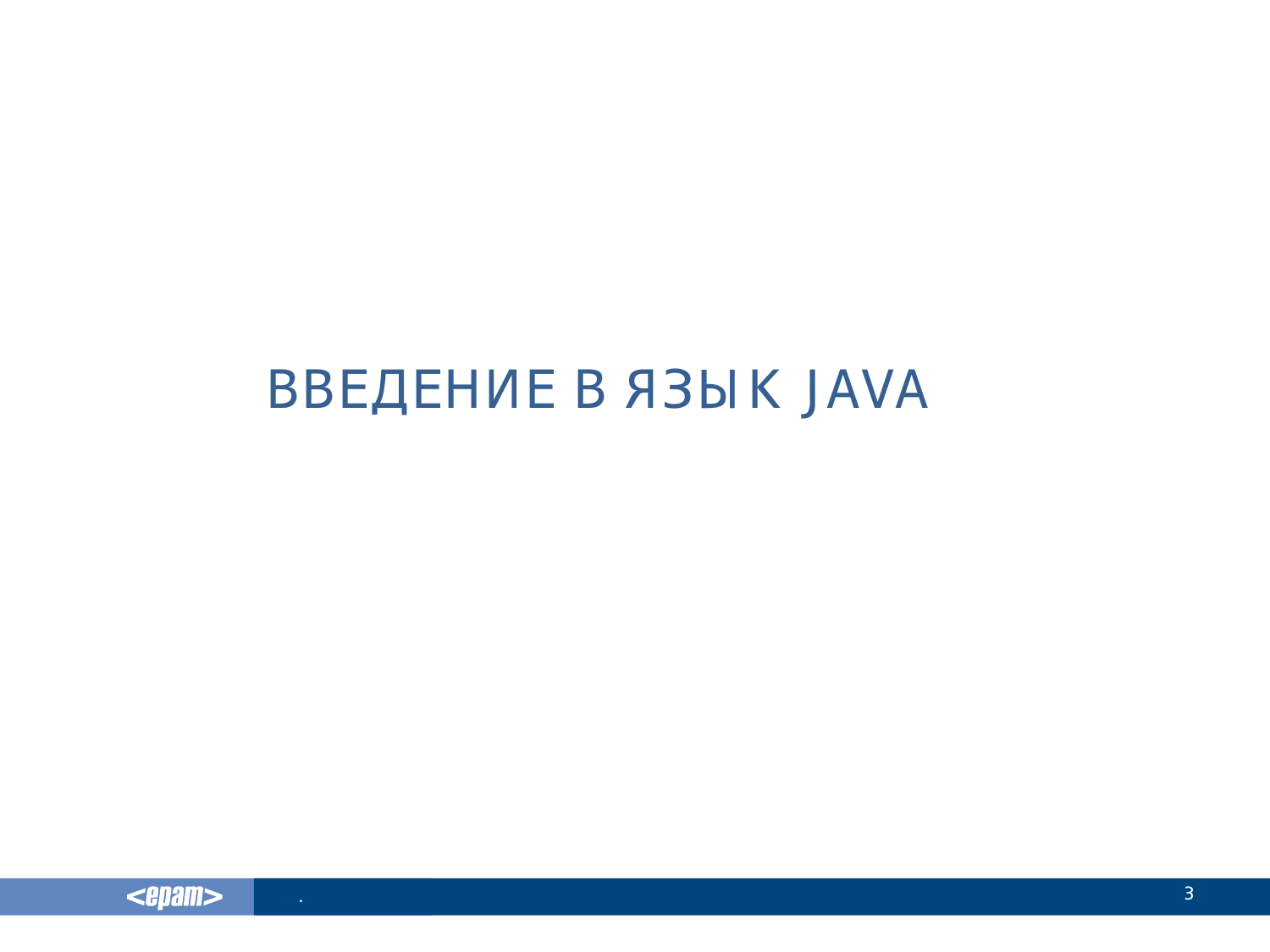

# Введение в язык Java
3
.